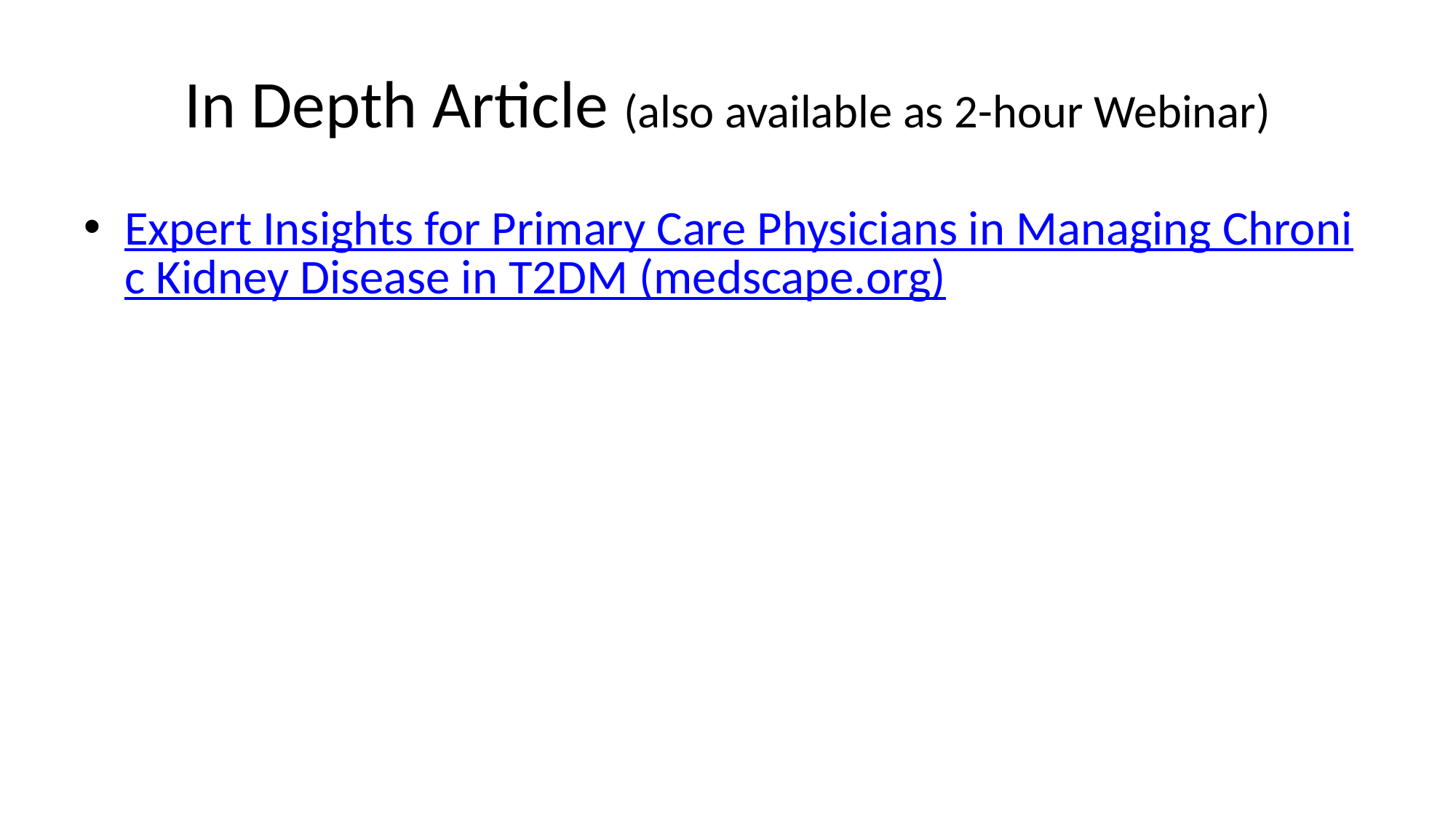

# In Depth Article (also available as 2-hour Webinar)
Expert Insights for Primary Care Physicians in Managing Chronic Kidney Disease in T2DM (medscape.org)